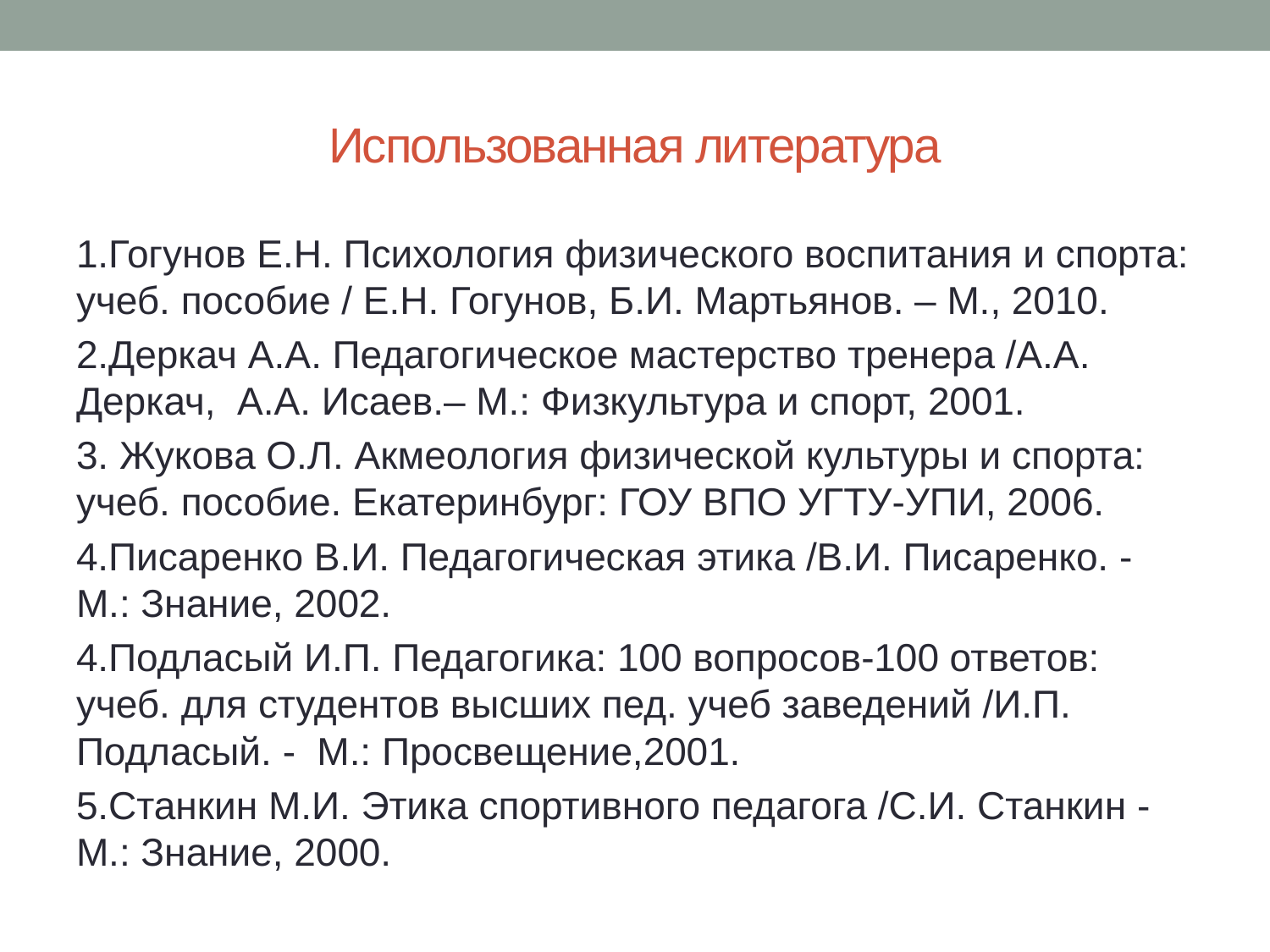

# Использованная литература
1.Гогунов Е.Н. Психология физического воспитания и спорта: учеб. пособие / Е.Н. Гогунов, Б.И. Мартьянов. – М., 2010.
2.Деркач А.А. Педагогическое мастерство тренера /А.А. Деркач,  А.А. Исаев.– М.: Физкультура и спорт, 2001.
3. Жукова О.Л. Акмеология физической культуры и спорта: учеб. пособие. Екатеринбург: ГОУ ВПО УГТУ-УПИ, 2006.
4.Писаренко В.И. Педагогическая этика /В.И. Писаренко. - М.: Знание, 2002.
4.Подласый И.П. Педагогика: 100 вопросов-100 ответов: учеб. для студентов высших пед. учеб заведений /И.П. Подласый. -  М.: Просвещение,2001.
5.Станкин М.И. Этика спортивного педагога /С.И. Станкин - М.: Знание, 2000.